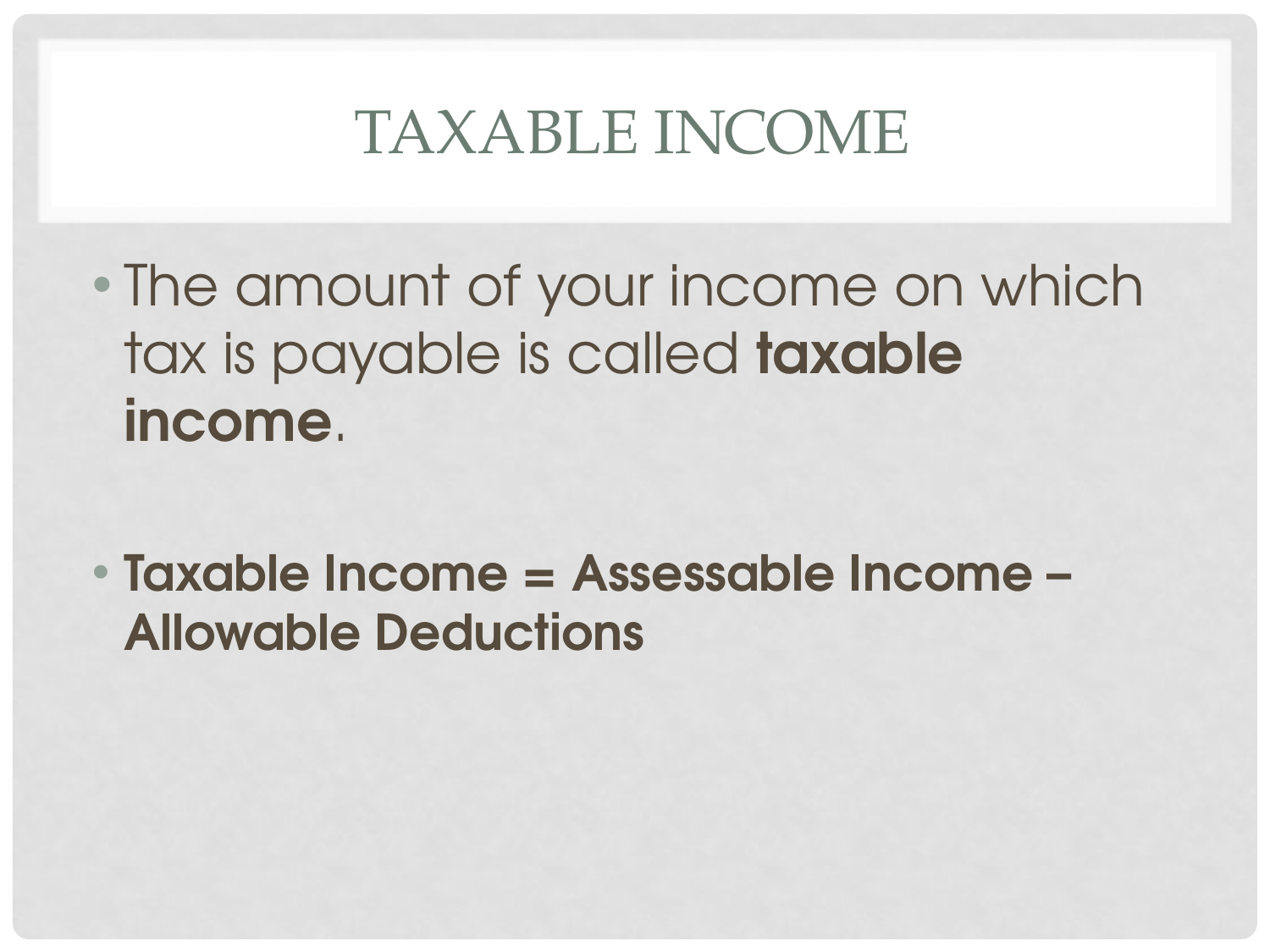

# Taxable income
The amount of your income on which tax is payable is called taxable income.

Taxable Income = Assessable Income – Allowable Deductions